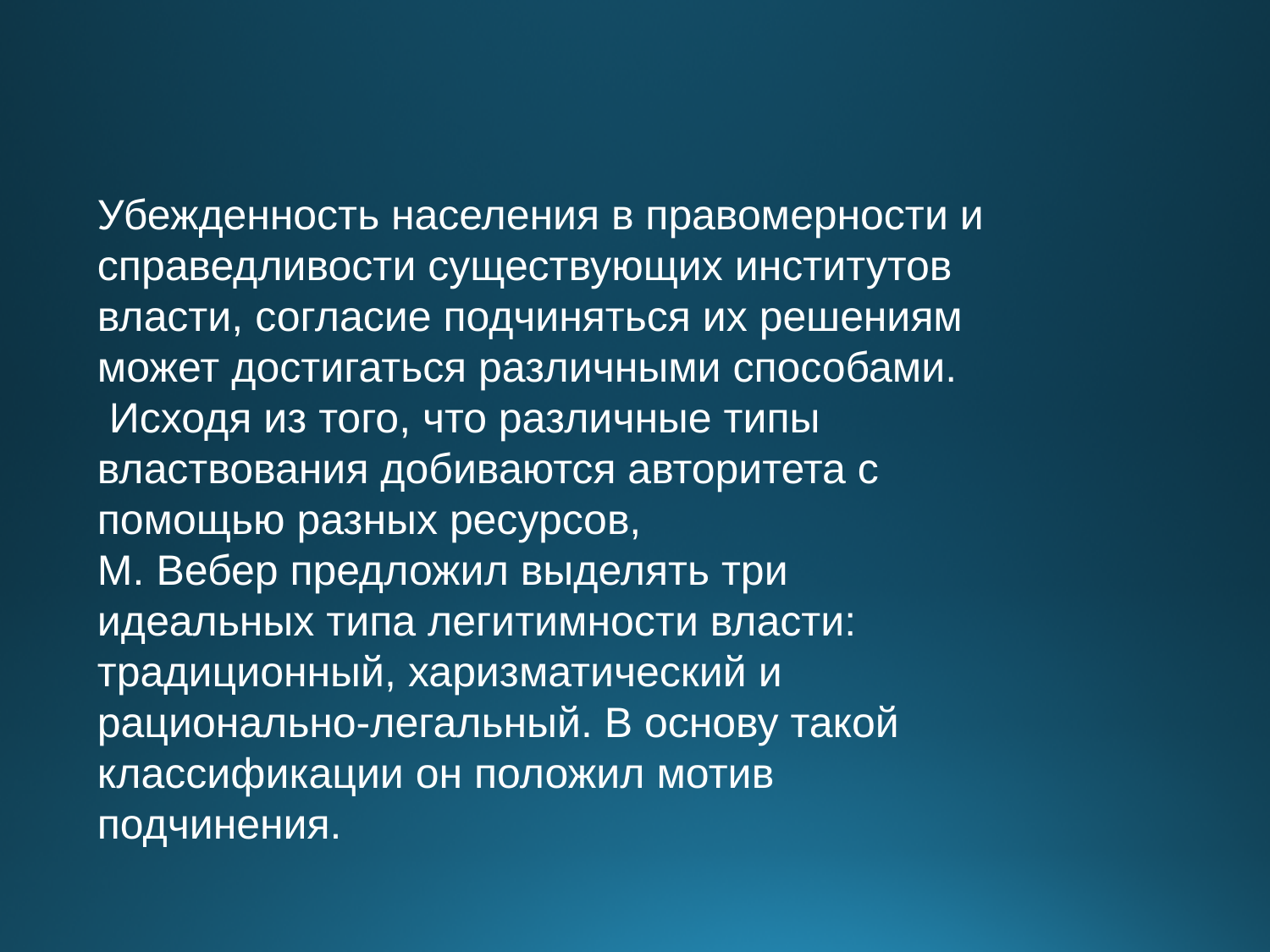

Убежденность населения в правомерности и справедливости существующих институтов власти, согласие подчиняться их решениям может достигаться различными способами.
 Исходя из того, что различные типы властвования добиваются авторитета с помощью разных ресурсов,
М. Вебер предложил выделять три идеальных типа легитимности власти: традиционный, харизматический и рационально-легальный. В основу такой классификации он положил мотив подчинения.